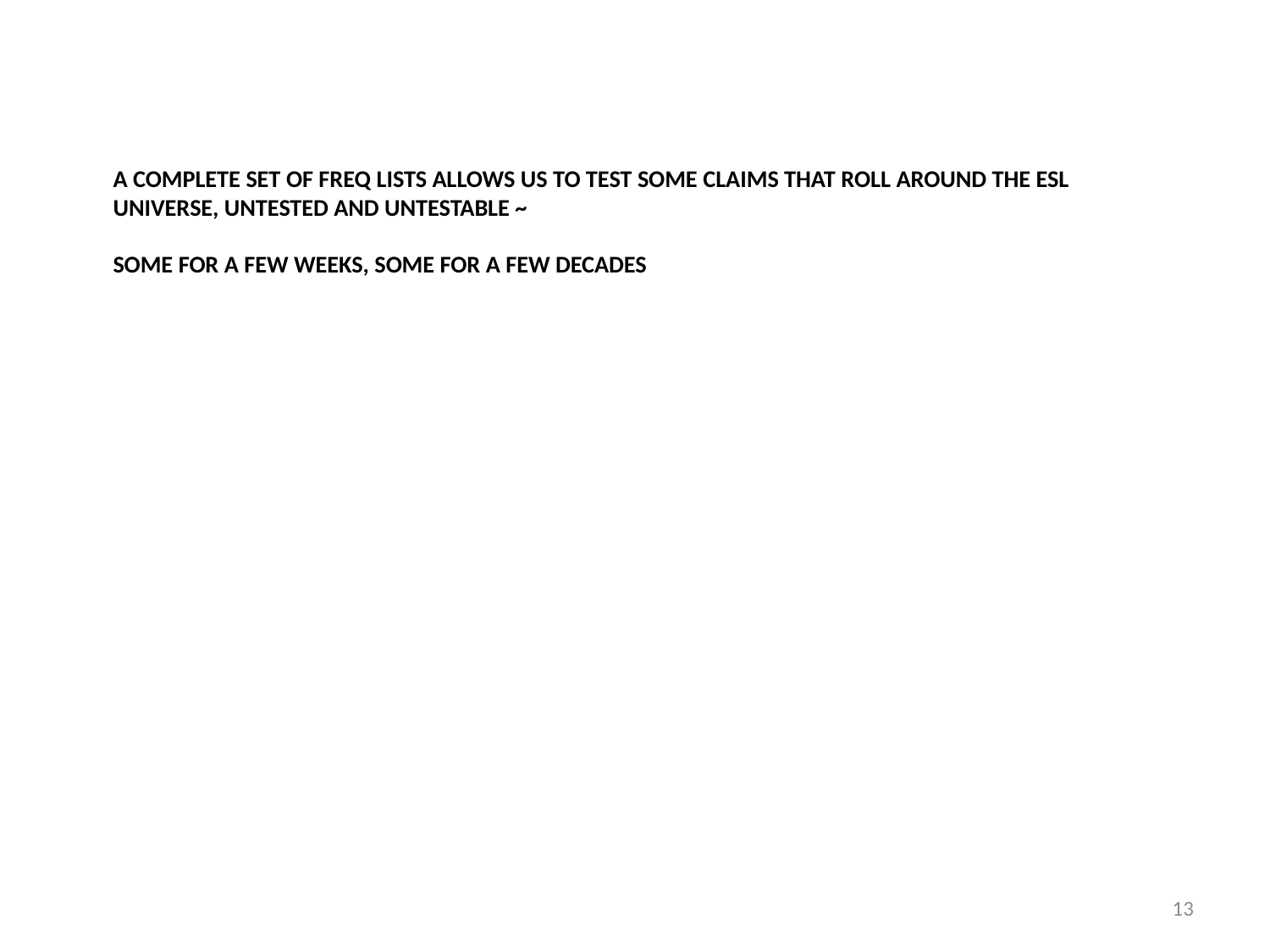

# a complete set of freq lists allows Us to test some claims that roll around the esl UNIVERSE, UNTESTED AND unTESTABLE ~ some for a few weeks, some for a few decades
13